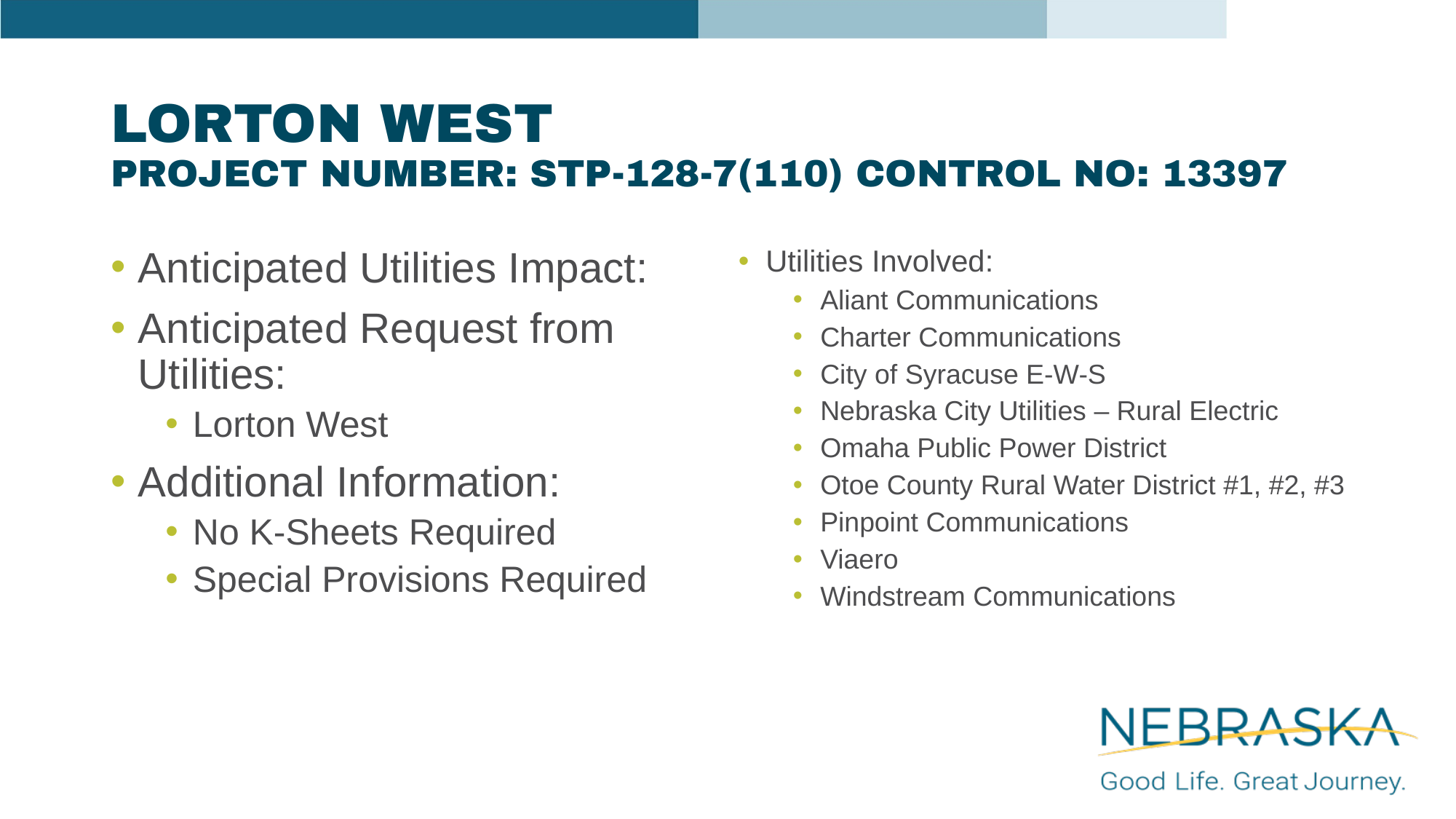

# Lorton West Project Number: STp-128-7(110) Control No: 13397
Anticipated Utilities Impact:
Anticipated Request from Utilities:
Lorton West
Additional Information:
No K-Sheets Required
Special Provisions Required

Utilities Involved:
Aliant Communications
Charter Communications
City of Syracuse E-W-S
Nebraska City Utilities – Rural Electric
Omaha Public Power District
Otoe County Rural Water District #1, #2, #3
Pinpoint Communications
Viaero
Windstream Communications